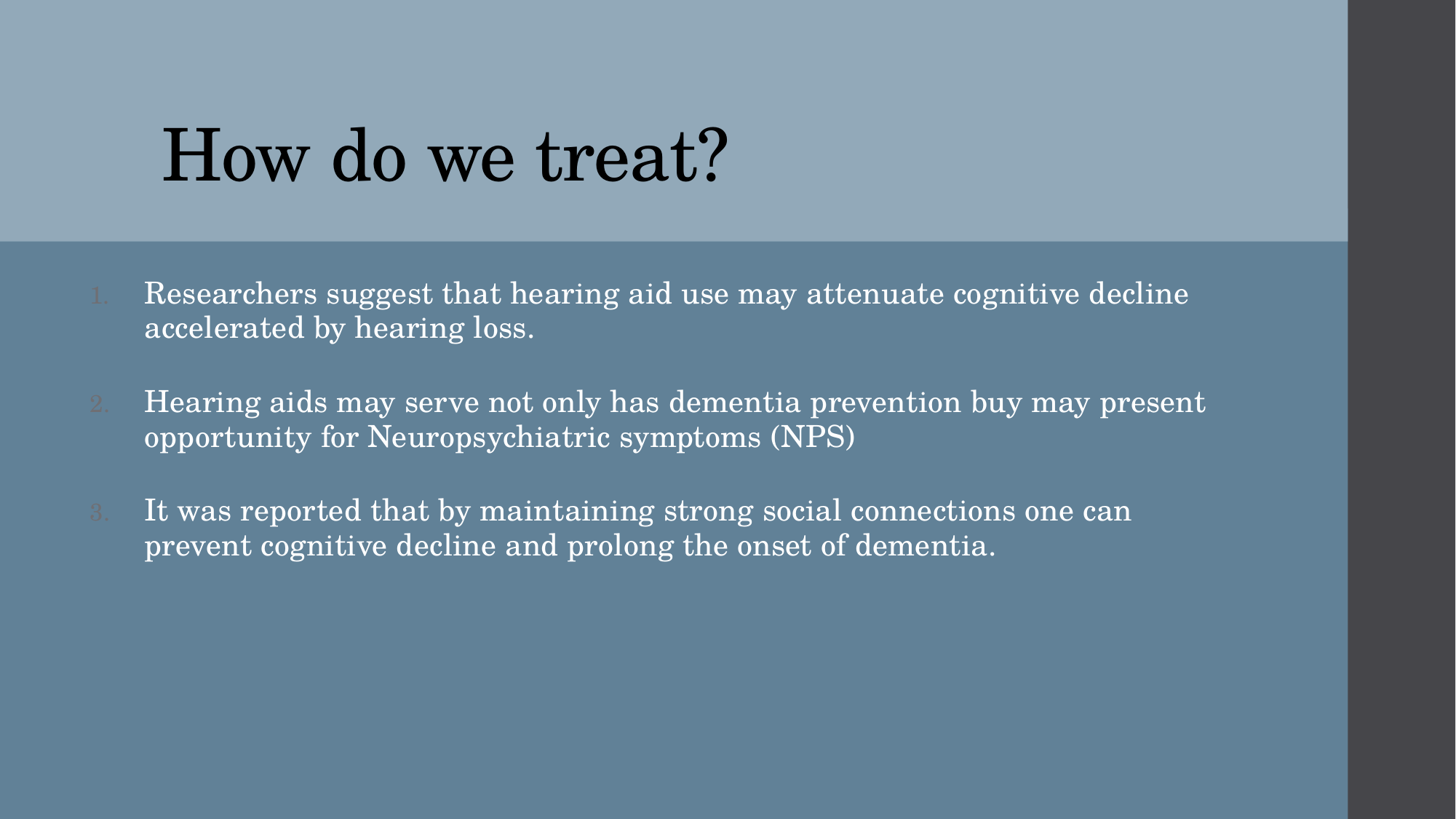

# How do we treat?

Researchers suggest that hearing aid use may attenuate cognitive decline accelerated by hearing loss.
Hearing aids may serve not only has dementia prevention buy may present opportunity for Neuropsychiatric symptoms (NPS)
It was reported that by maintaining strong social connections one can prevent cognitive decline and prolong the onset of dementia.